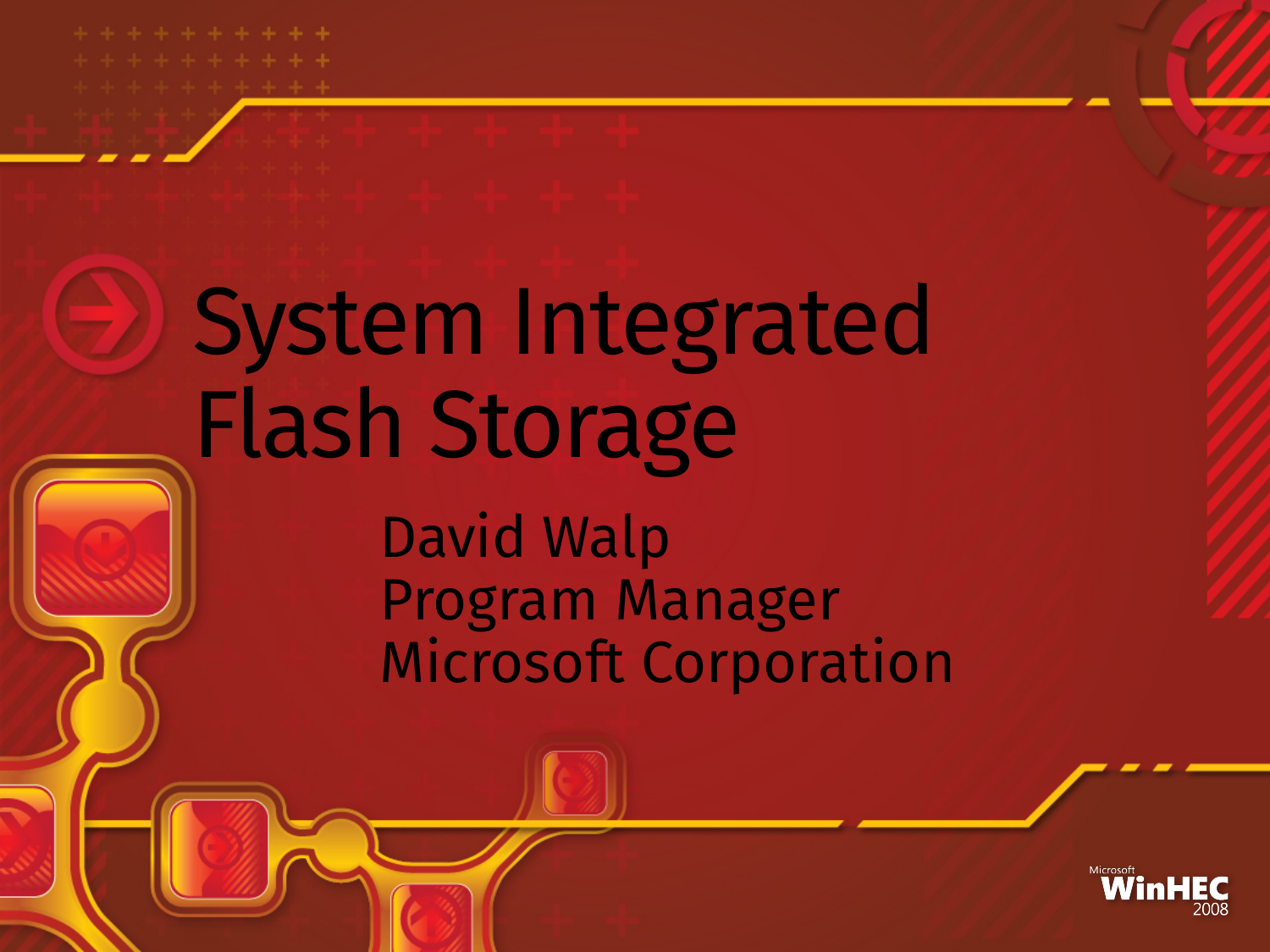

# System Integrated Flash Storage
David Walp
Program Manager
Microsoft Corporation